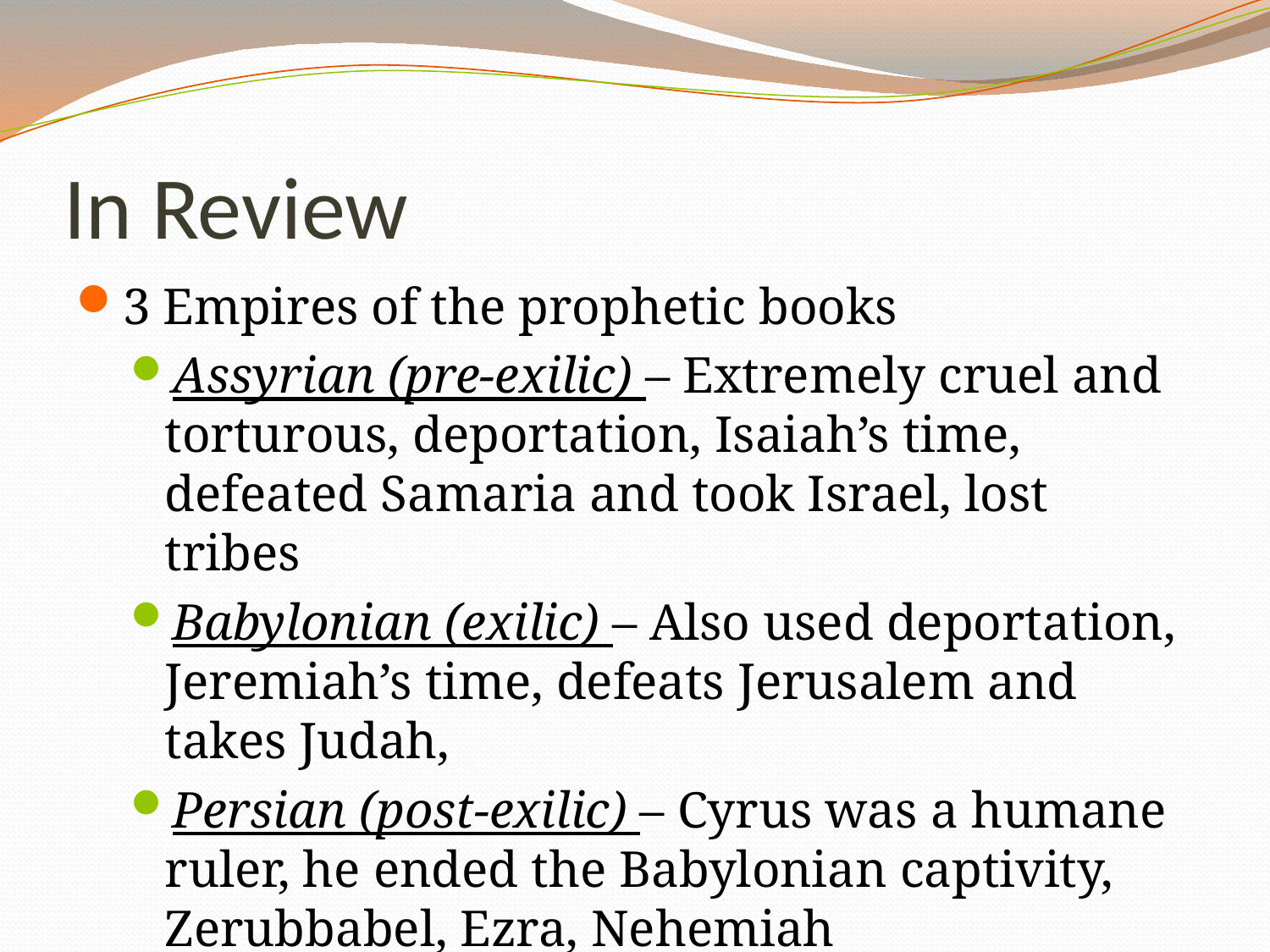

# In Review
3 Empires of the prophetic books
Assyrian (pre-exilic) – Extremely cruel and torturous, deportation, Isaiah’s time, defeated Samaria and took Israel, lost tribes
Babylonian (exilic) – Also used deportation, Jeremiah’s time, defeats Jerusalem and takes Judah,
Persian (post-exilic) – Cyrus was a humane ruler, he ended the Babylonian captivity, Zerubbabel, Ezra, Nehemiah